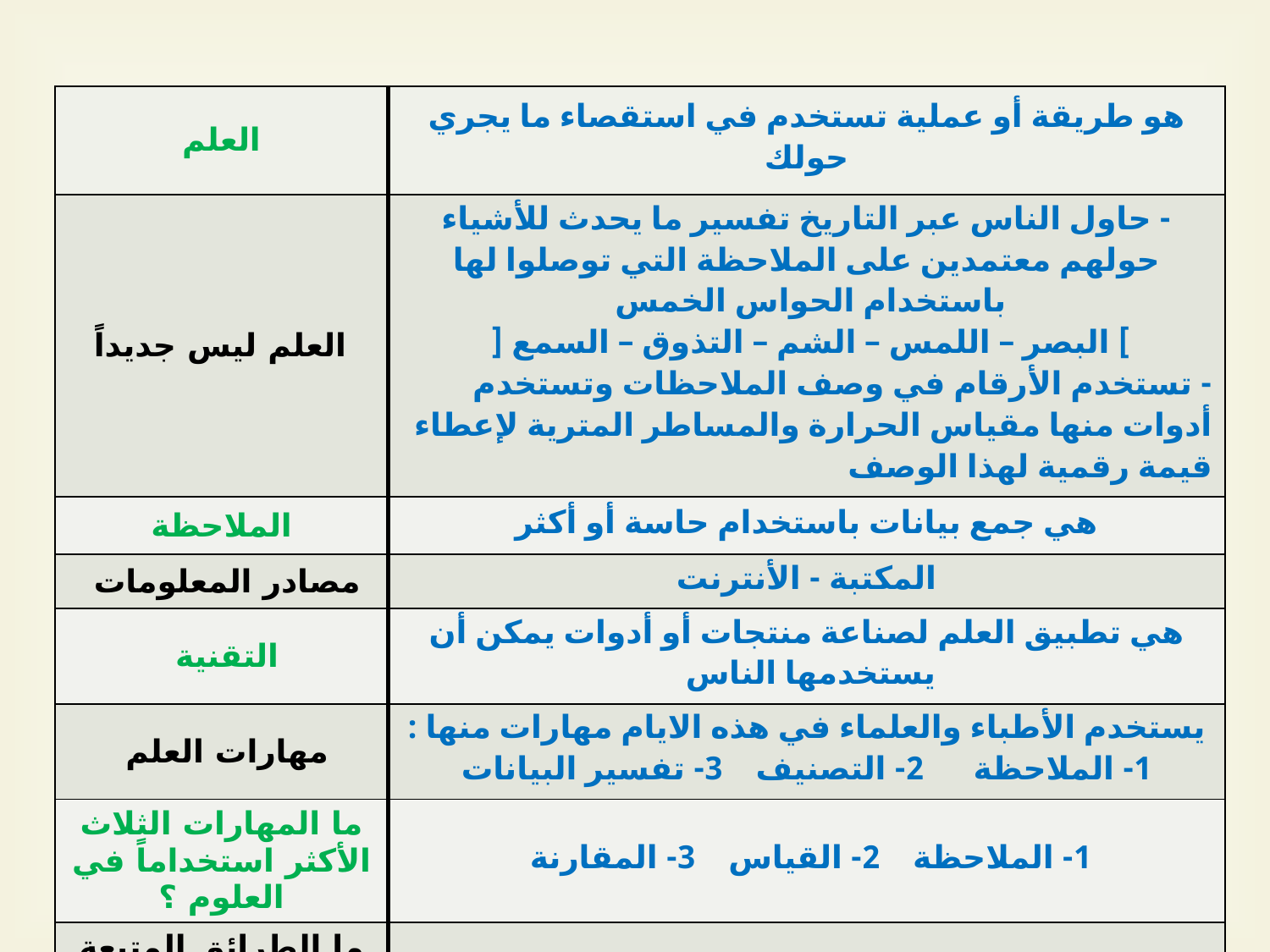

| العلم | هو طريقة أو عملية تستخدم في استقصاء ما يجري حولك |
| --- | --- |
| العلم ليس جديداً | - حاول الناس عبر التاريخ تفسير ما يحدث للأشياء حولهم معتمدين على الملاحظة التي توصلوا لها باستخدام الحواس الخمس ] البصر – اللمس – الشم – التذوق – السمع [ - تستخدم الأرقام في وصف الملاحظات وتستخدم أدوات منها مقياس الحرارة والمساطر المترية لإعطاء قيمة رقمية لهذا الوصف |
| الملاحظة | هي جمع بيانات باستخدام حاسة أو أكثر |
| مصادر المعلومات | المكتبة - الأنترنت |
| التقنية | هي تطبيق العلم لصناعة منتجات أو أدوات يمكن أن يستخدمها الناس |
| مهارات العلم | يستخدم الأطباء والعلماء في هذه الايام مهارات منها : 1- الملاحظة 2- التصنيف 3- تفسير البيانات |
| ما المهارات الثلاث الأكثر استخداماً في العلوم ؟ | 1- الملاحظة 2- القياس 3- المقارنة |
| ما الطرائق المتبعة لتلخيص بيانات الاستقصاء ؟ | 1- الجداول 2- الرسوم البيانية 3- اللوحات الواضحة |